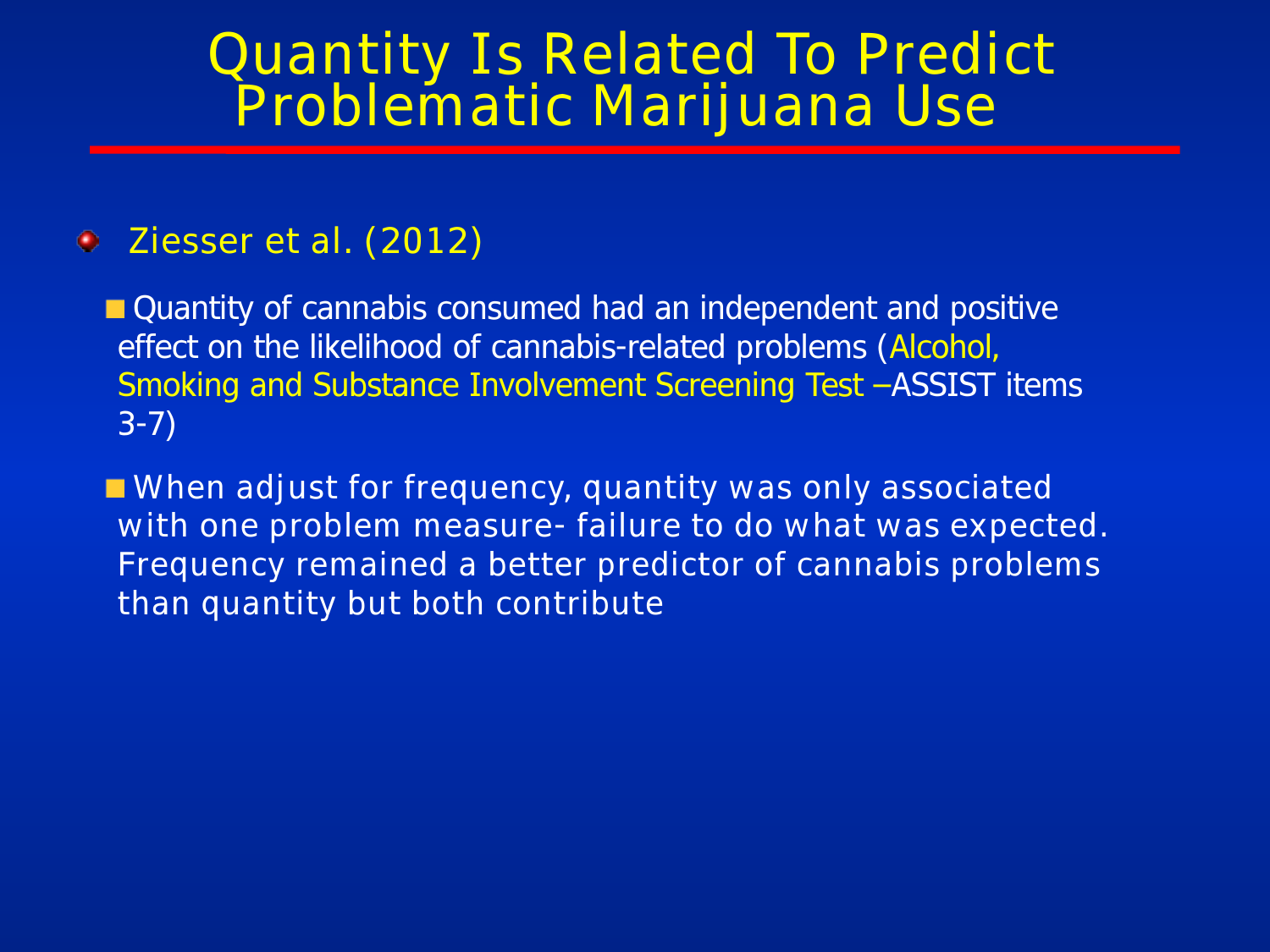

# Quantity Is Related To Predict Problematic Marijuana Use

   Ziesser et al. (2012)
 Quantity of cannabis consumed had an independent and positive effect on the likelihood of cannabis-related problems (Alcohol, Smoking and Substance Involvement Screening Test –ASSIST items 3-7)
 When adjust for frequency, quantity was only associated with one problem measure- failure to do what was expected. Frequency remained a better predictor of cannabis problems than quantity but both contribute